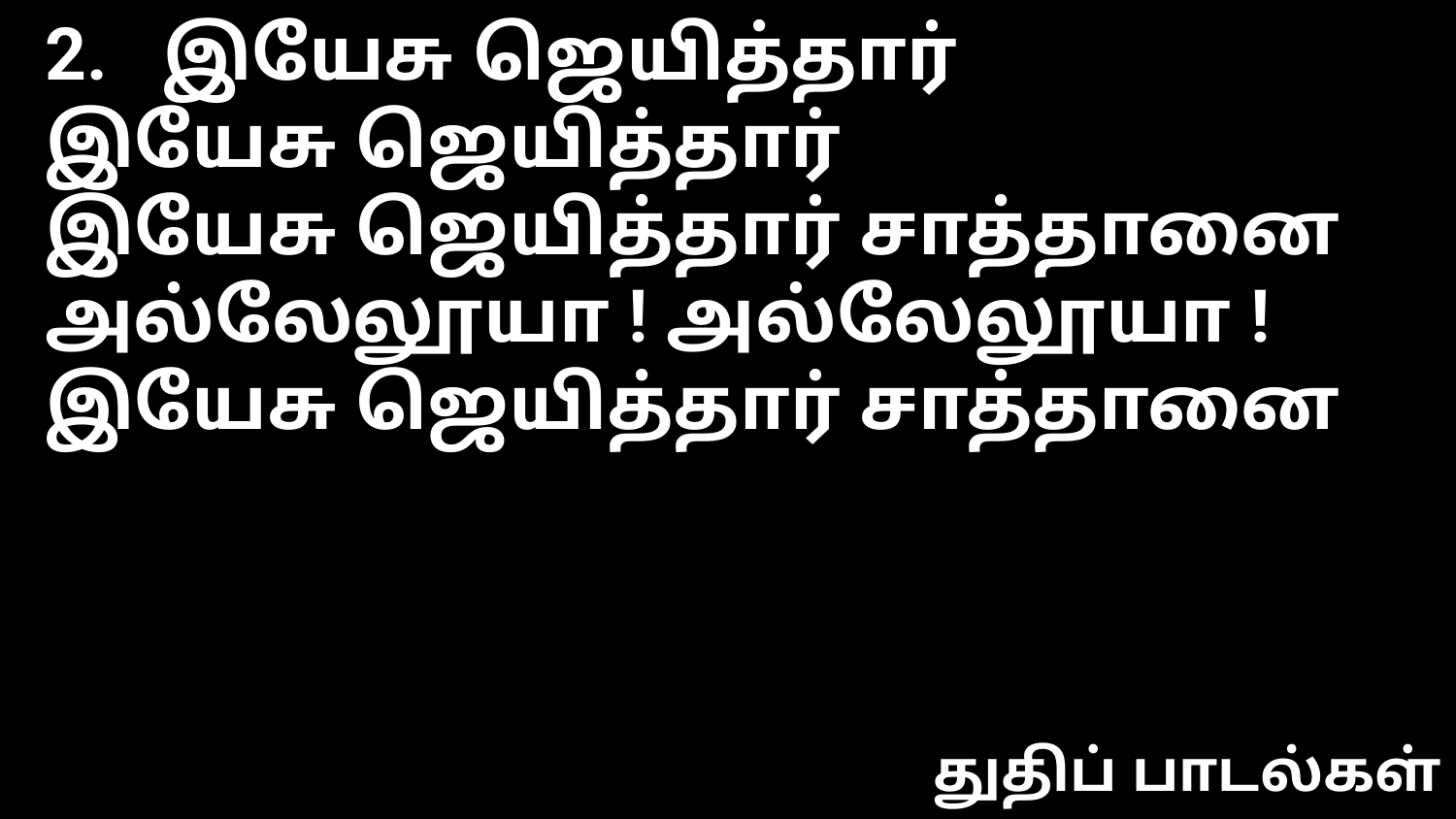

2.   இயேசு ஜெயித்தார்
இயேசு ஜெயித்தார்
இயேசு ஜெயித்தார் சாத்தானை
அல்லேலூயா ! அல்லேலூயா !
இயேசு ஜெயித்தார் சாத்தானை

துதிப் பாடல்கள்